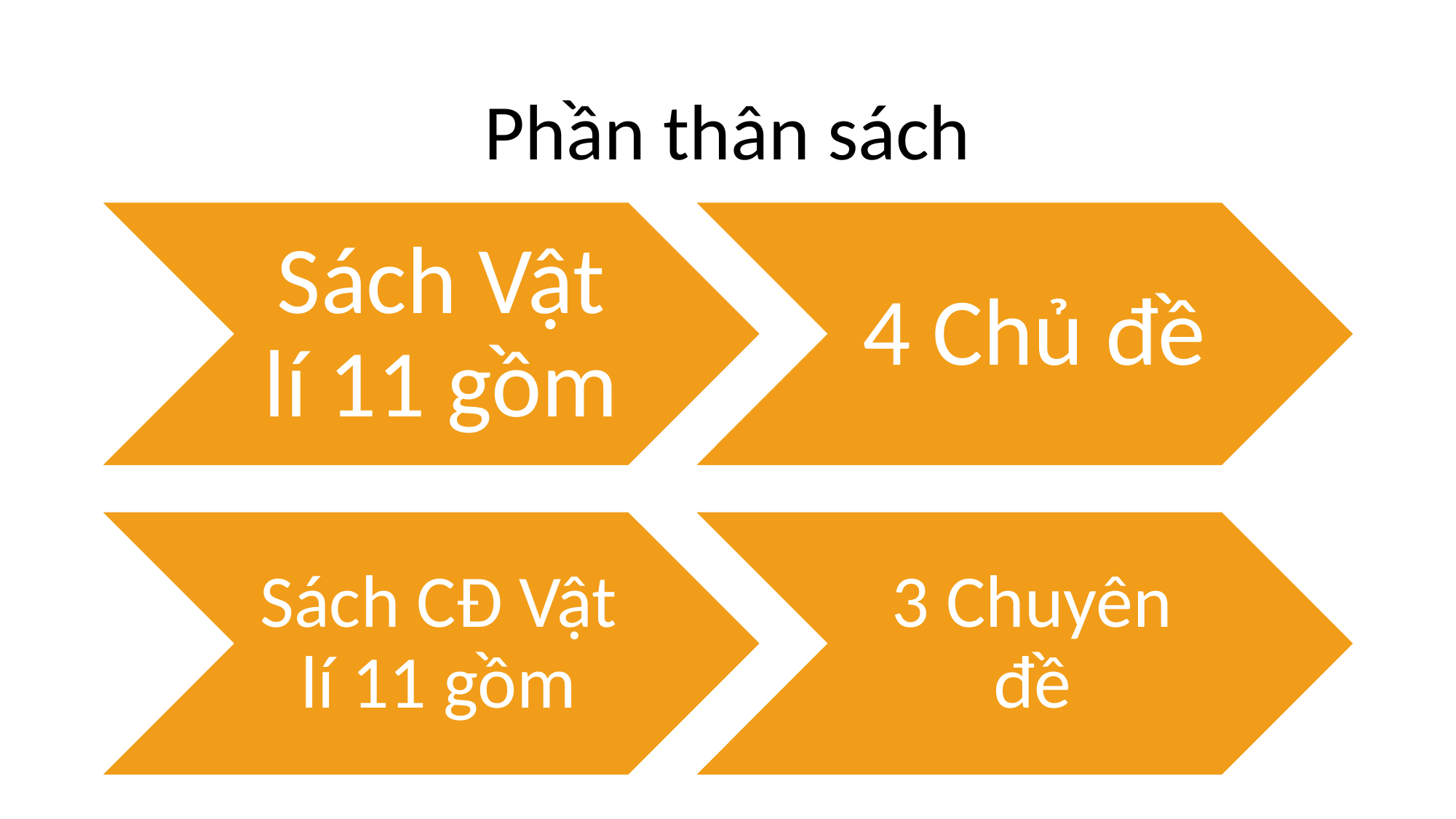

Phần thân sách
Sách Vật lí 11 gồm
4 Chủ đề
Sách CĐ Vật lí 11 gồm
3 Chuyên đề